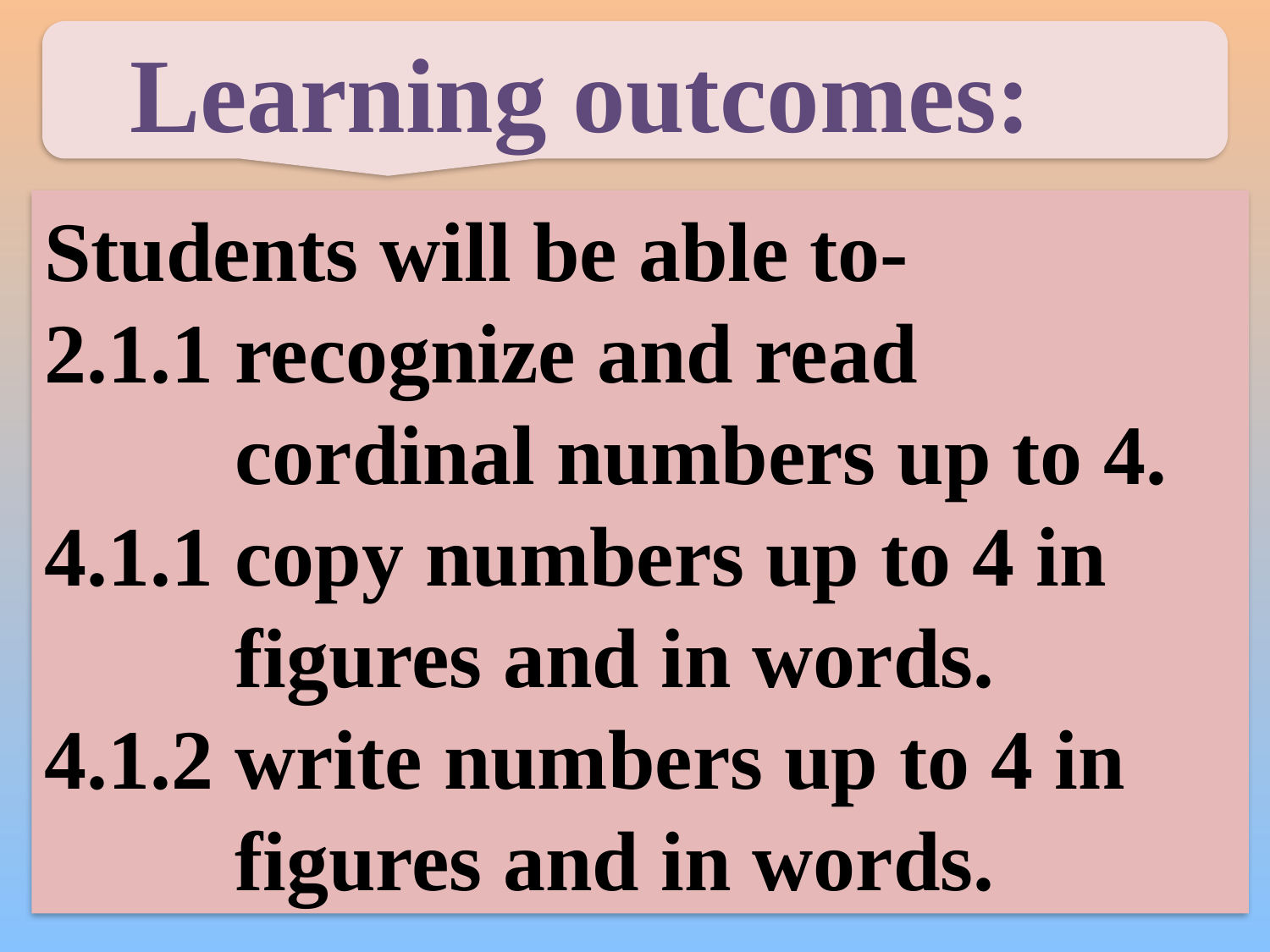

Learning outcomes:
Students will be able to-
2.1.1 recognize and read
         cordinal numbers up to 4.
4.1.1 copy numbers up to 4 in
         figures and in words.
4.1.2 write numbers up to 4 in
         figures and in words.